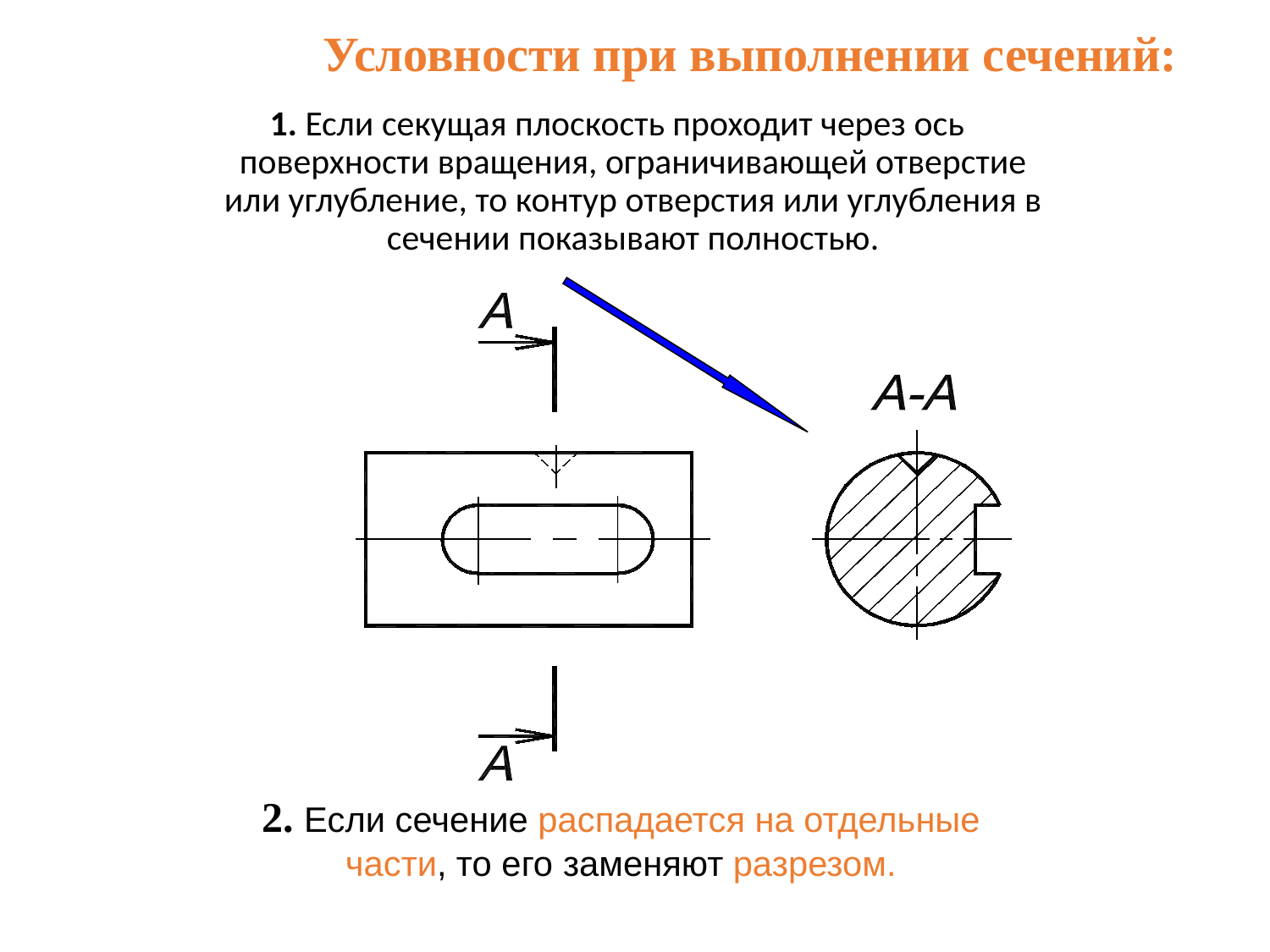

Условности при выполнении сечений:
1. Если секущая плоскость проходит через ось поверхности вращения, ограничивающей отверстие или углубление, то контур отверстия или углубления в сечении показывают полностью.

2. Если сечение распадается на отдельные части, то его заменяют разрезом.